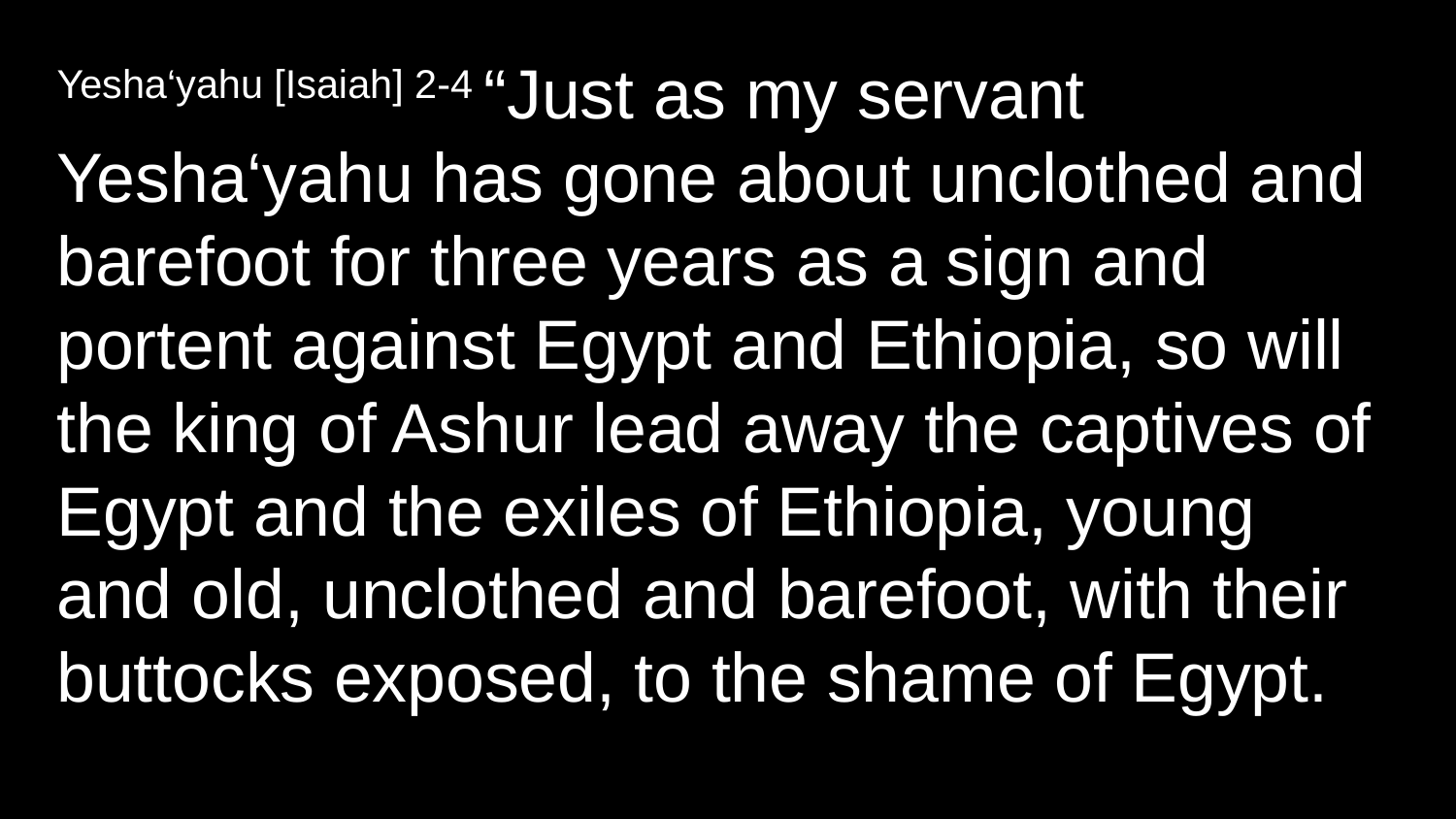

Yesha‘yahu [Isaiah] 2-4 “Just as my servant Yesha‘yahu has gone about unclothed and barefoot for three years as a sign and portent against Egypt and Ethiopia, so will the king of Ashur lead away the captives of Egypt and the exiles of Ethiopia, young and old, unclothed and barefoot, with their buttocks exposed, to the shame of Egypt.